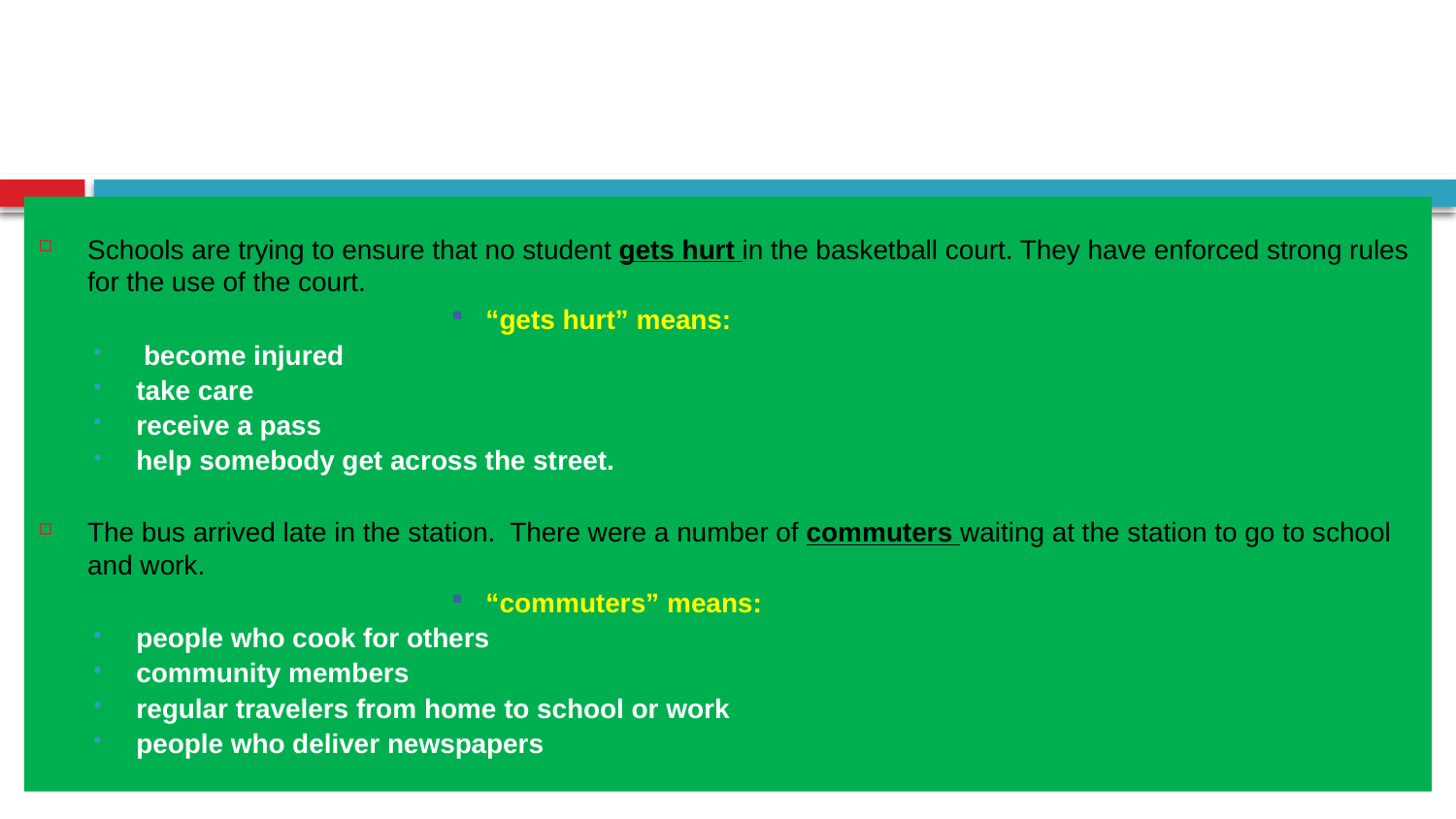

# Pre-reading - Context Clues: “get hurt” & “commuters” Check your vocabulary knowledge.  Fill in the circle before the word or expression from the list with the same meaning as the bold word in the sentence:

Schools are trying to ensure that no student gets hurt in the basketball court. They have enforced strong rules for the use of the court.
“gets hurt” means:
 become injured
take care
receive a pass
help somebody get across the street.

The bus arrived late in the station.  There were a number of commuters waiting at the station to go to school and work.
“commuters” means:
people who cook for others
community members
regular travelers from home to school or work
people who deliver newspapers